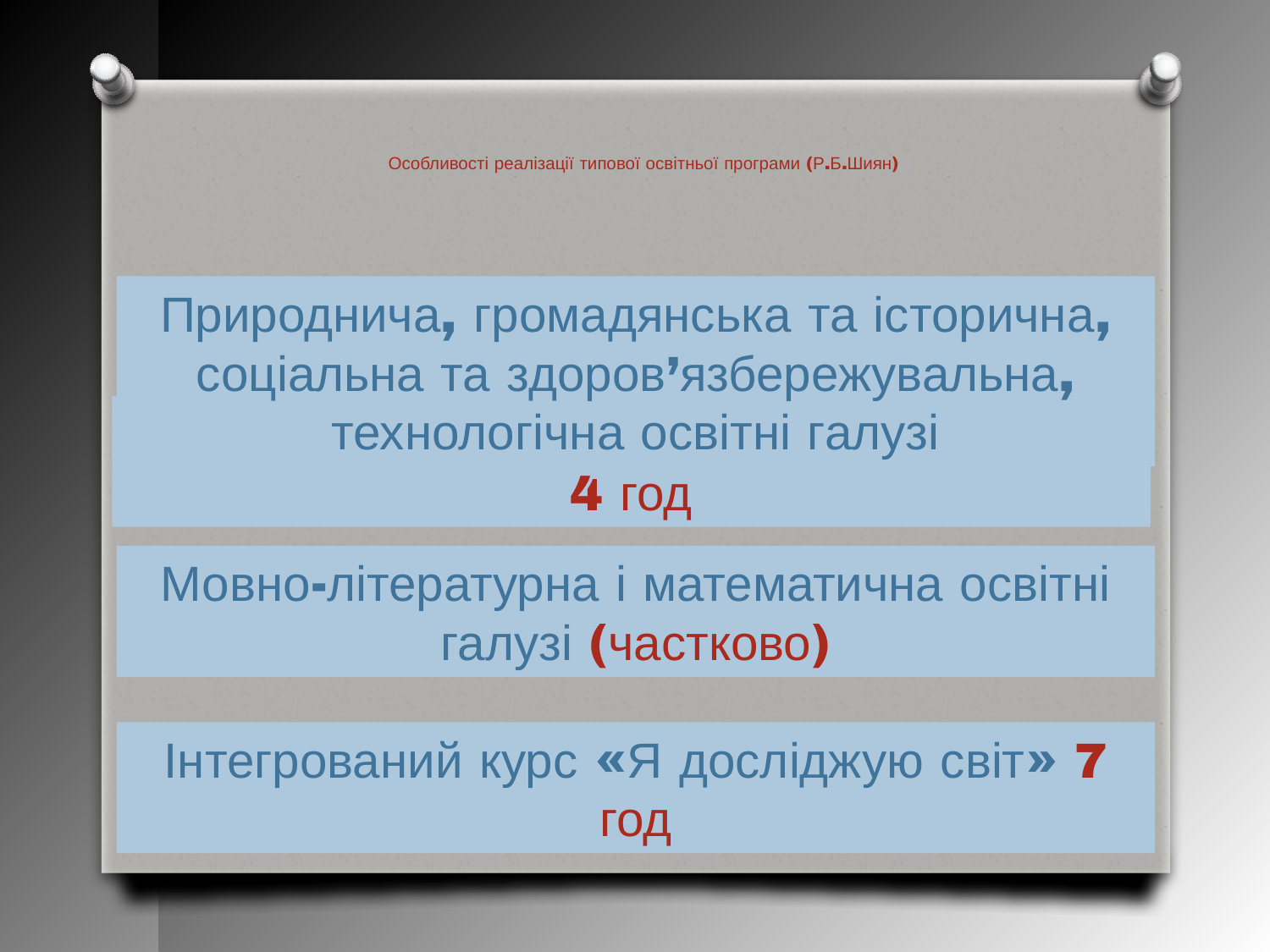

Особливості реалізації типової освітньої програми (Р.Б.Шиян)
Природнича, громадянська та історична, соціальна та здоров’язбережувальна, технологічна освітні галузі
Математика
4 год
Мовно-літературна і математична освітні галузі (частково)
Інтегрований курс «Я досліджую світ» 7 год